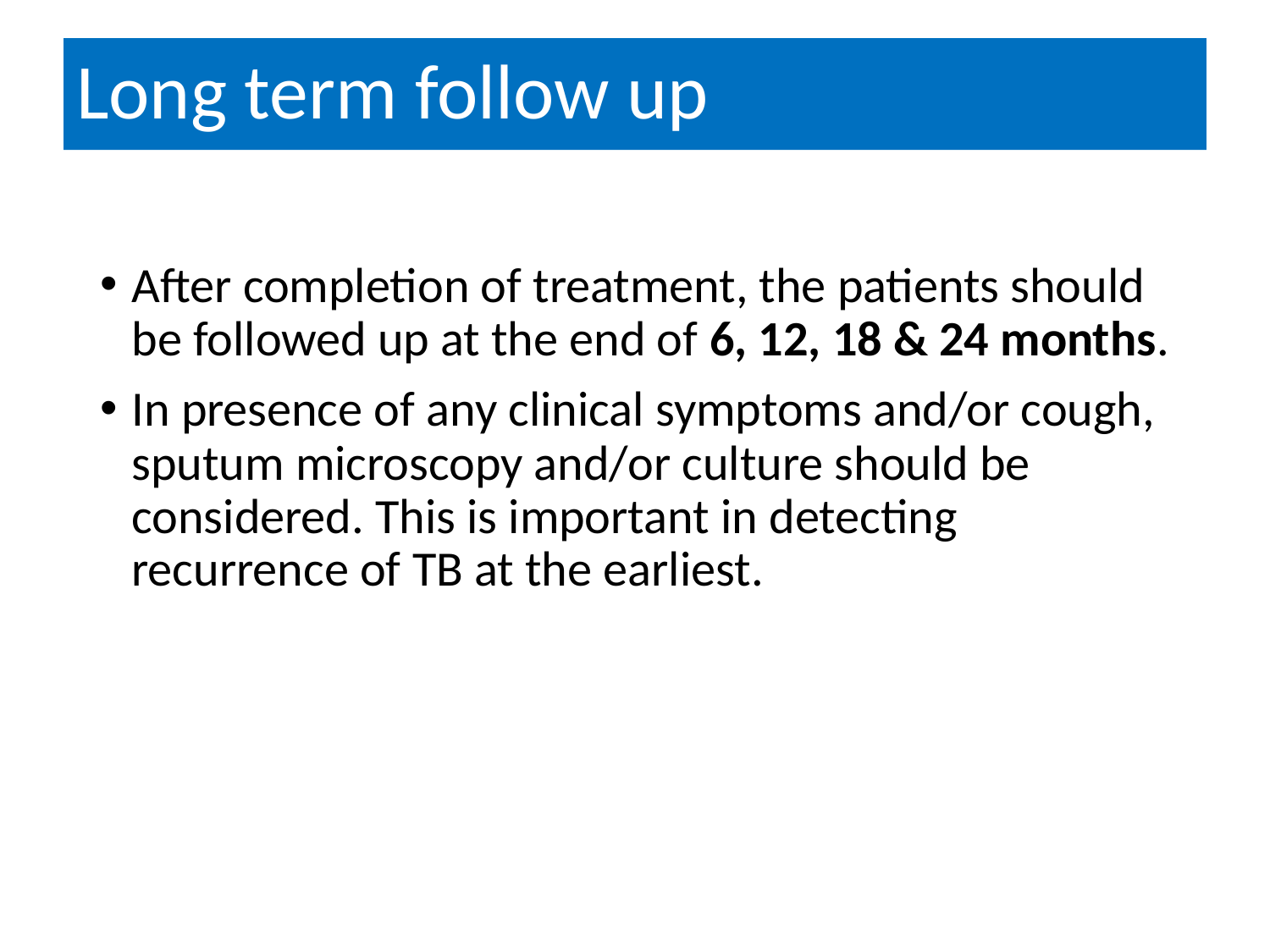

# Long term follow up
After completion of treatment, the patients should be followed up at the end of 6, 12, 18 & 24 months.
In presence of any clinical symptoms and/or cough, sputum microscopy and/or culture should be considered. This is important in detecting recurrence of TB at the earliest.